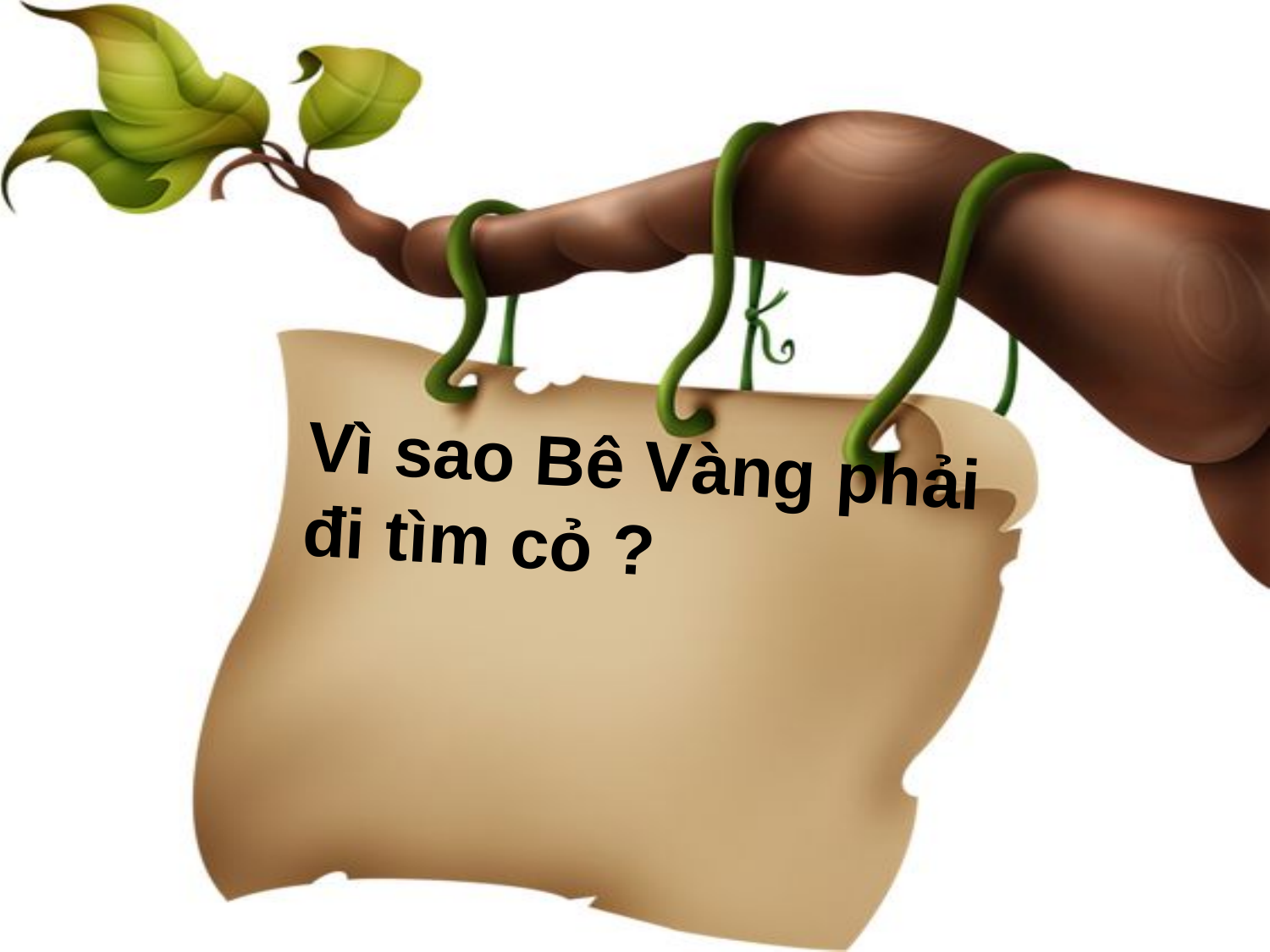

Vì sao Bê Vàng phải đi tìm cỏ ?